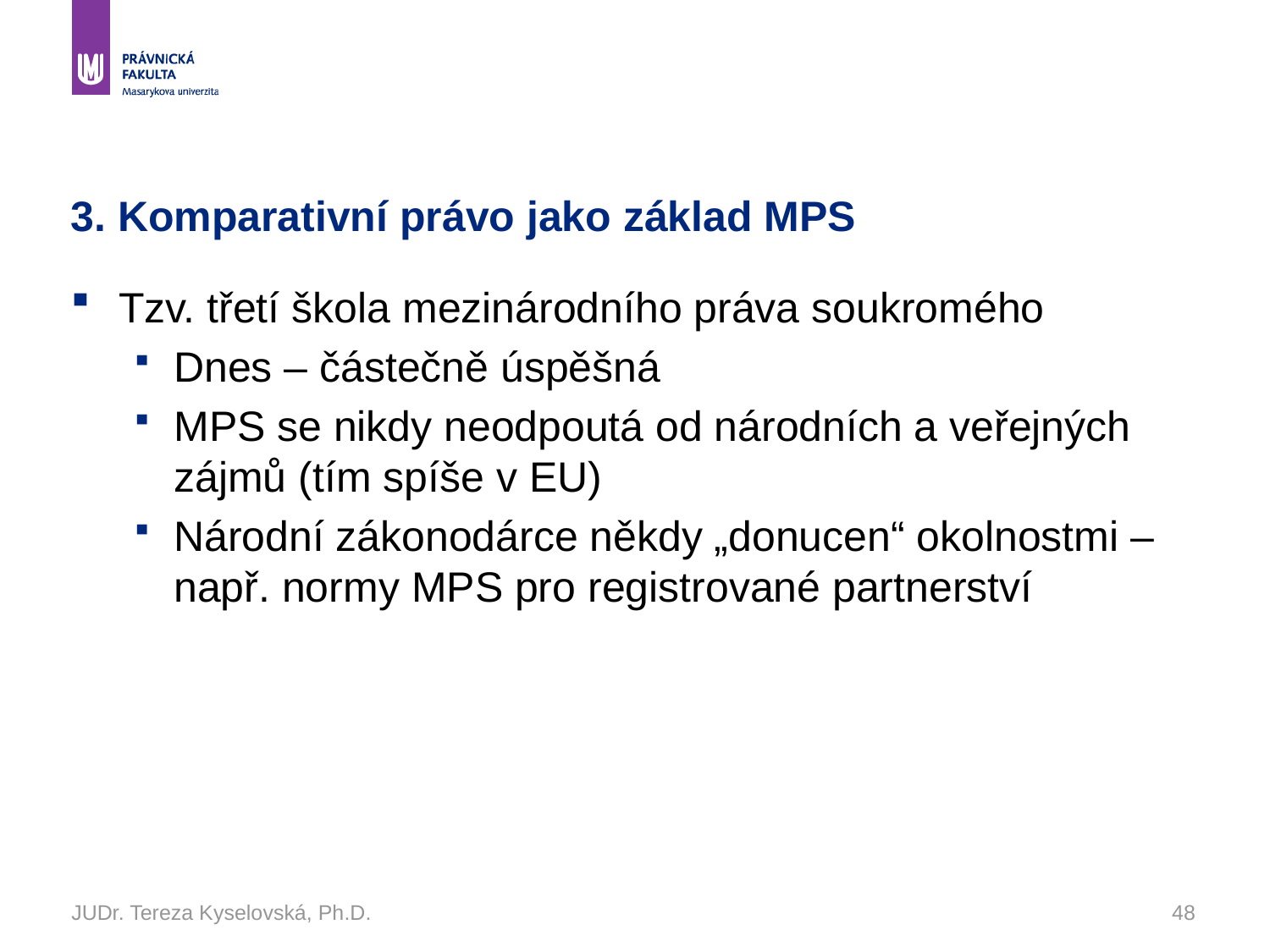

# 3. Komparativní právo jako základ MPS
Tzv. třetí škola mezinárodního práva soukromého
Dnes – částečně úspěšná
MPS se nikdy neodpoutá od národních a veřejných zájmů (tím spíše v EU)
Národní zákonodárce někdy „donucen“ okolnostmi – např. normy MPS pro registrované partnerství
JUDr. Tereza Kyselovská, Ph.D.
48